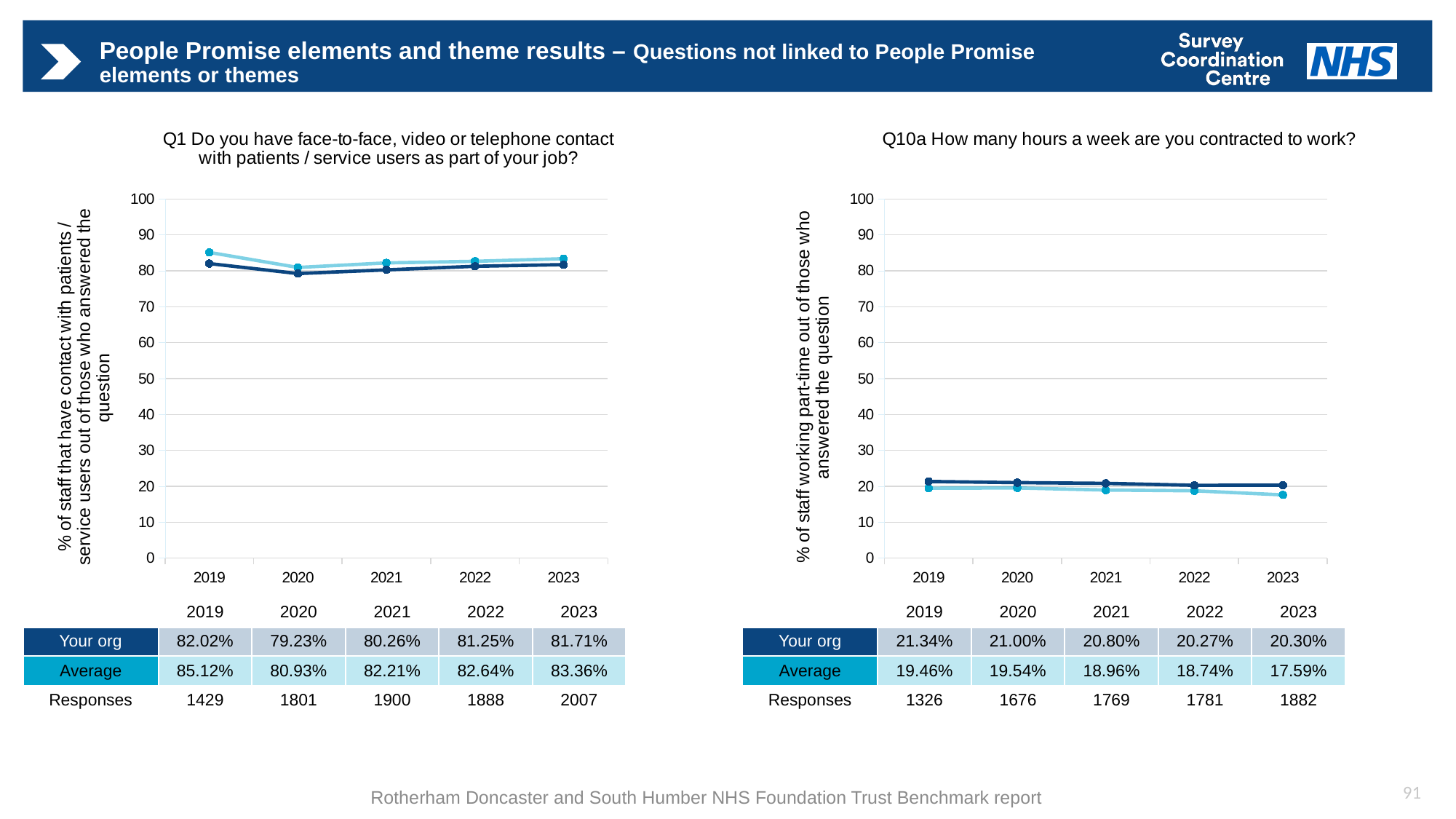

# People Promise elements and theme results – Questions not linked to People Promise elements or themes

### Chart: Q1 Do you have face-to-face, video or telephone contact with patients / service users as part of your job?

| Category | Average | Your org |
|---|---|---|
| 2019 | 85.11999999999999 | 82.01539538138559 |
| 2020 | 80.93324865070753 | 79.23375902276513 |
| 2021 | 82.20527486495075 | 80.26315789473685 |
| 2022 | 82.64008250257821 | 81.25 |
| 2023 | 83.36267605633803 | 81.7140009965122 |

### Chart: Q10a How many hours a week are you contracted to work?

| Category | Average | Your org |
|---|---|---|
| 2019 | 19.46423482473639 | 21.34238310708898 |
| 2020 | 19.53707360805481 | 21.002386634844868 |
| 2021 | 18.95539906103286 | 20.80271339739966 |
| 2022 | 18.736303871439 | 20.26951151038742 |
| 2023 | 17.59490163480188 | 20.297555791710938 |
|  | 2019 | 2020 | 2021 | 2022 | 2023 |
| --- | --- | --- | --- | --- | --- |
| Your org | 82.02% | 79.23% | 80.26% | 81.25% | 81.71% |
| Average | 85.12% | 80.93% | 82.21% | 82.64% | 83.36% |
| Responses | 1429 | 1801 | 1900 | 1888 | 2007 |
|  | 2019 | 2020 | 2021 | 2022 | 2023 |
| --- | --- | --- | --- | --- | --- |
| Your org | 21.34% | 21.00% | 20.80% | 20.27% | 20.30% |
| Average | 19.46% | 19.54% | 18.96% | 18.74% | 17.59% |
| Responses | 1326 | 1676 | 1769 | 1781 | 1882 |
91
Rotherham Doncaster and South Humber NHS Foundation Trust Benchmark report